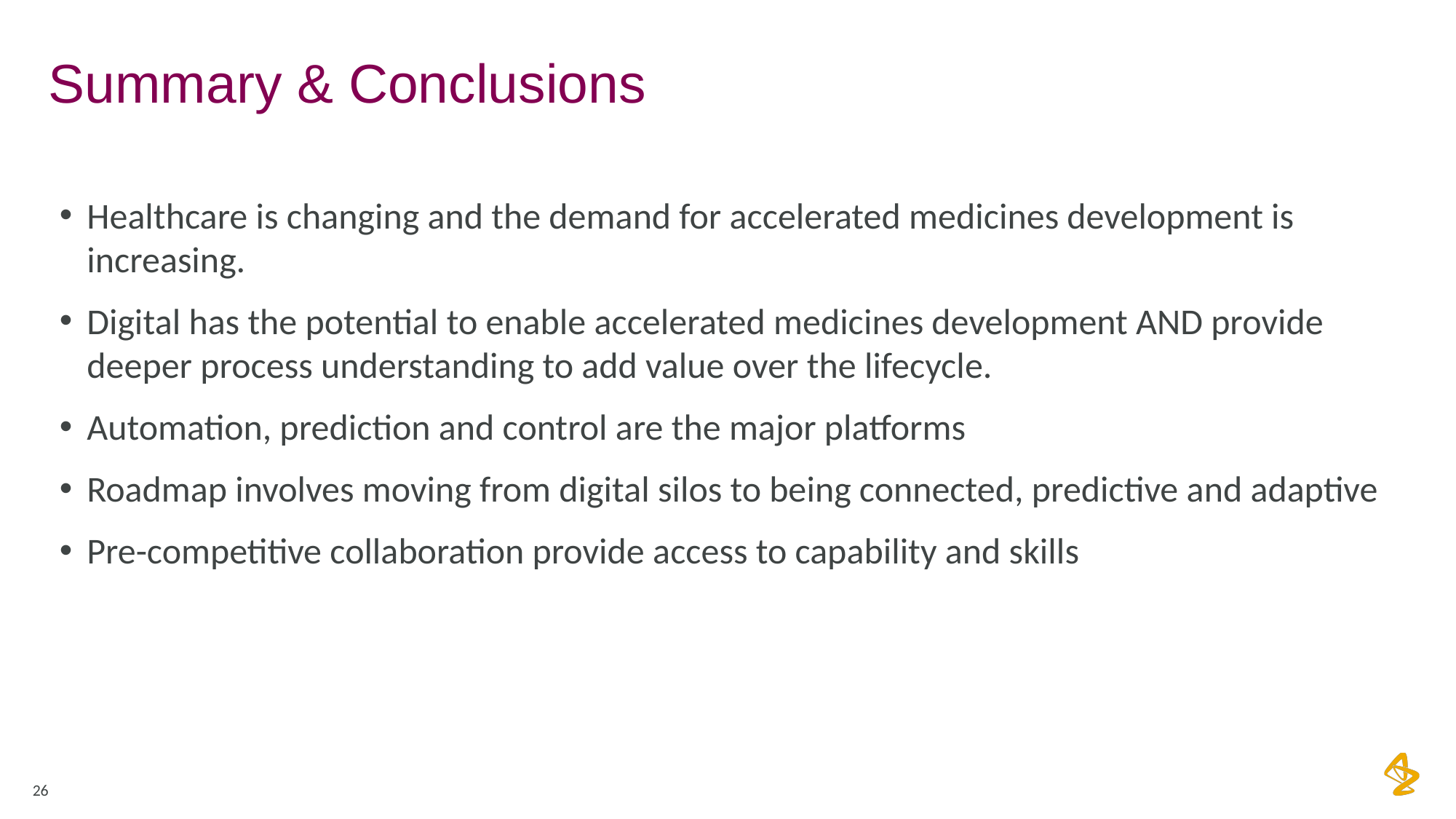

# Summary & Conclusions
Healthcare is changing and the demand for accelerated medicines development is increasing.
Digital has the potential to enable accelerated medicines development AND provide deeper process understanding to add value over the lifecycle.
Automation, prediction and control are the major platforms
Roadmap involves moving from digital silos to being connected, predictive and adaptive
Pre-competitive collaboration provide access to capability and skills

26